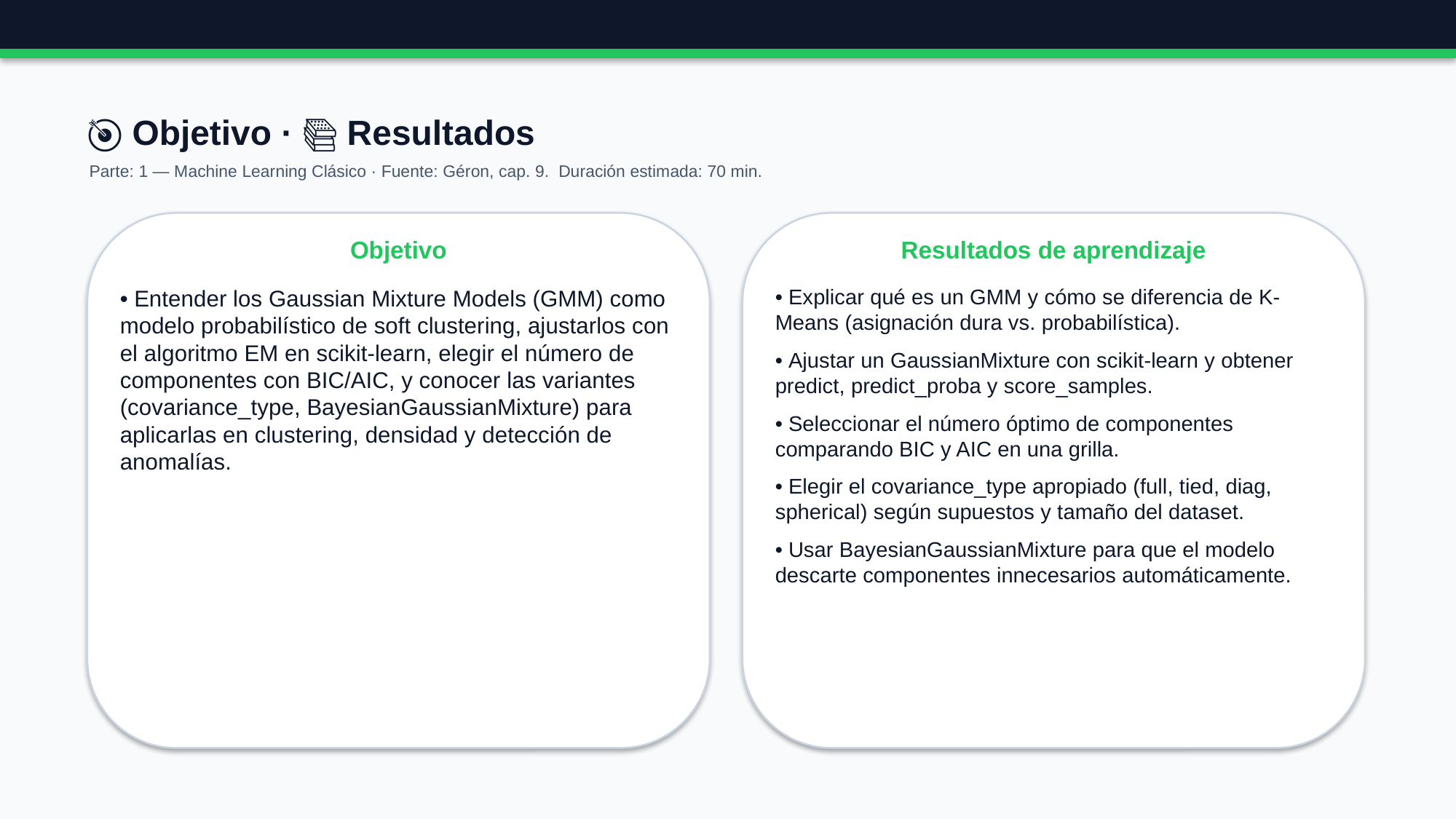

🎯 Objetivo · 📚 Resultados
Parte: 1 — Machine Learning Clásico · Fuente: Géron, cap. 9.  Duración estimada: 70 min.

Objetivo
Resultados de aprendizaje
• Entender los Gaussian Mixture Models (GMM) como modelo probabilístico de soft clustering, ajustarlos con el algoritmo EM en scikit-learn, elegir el número de componentes con BIC/AIC, y conocer las variantes (covariance_type, BayesianGaussianMixture) para aplicarlas en clustering, densidad y detección de anomalías.
• Explicar qué es un GMM y cómo se diferencia de K-Means (asignación dura vs. probabilística).
• Ajustar un GaussianMixture con scikit-learn y obtener predict, predict_proba y score_samples.
• Seleccionar el número óptimo de componentes comparando BIC y AIC en una grilla.
• Elegir el covariance_type apropiado (full, tied, diag, spherical) según supuestos y tamaño del dataset.
• Usar BayesianGaussianMixture para que el modelo descarte componentes innecesarios automáticamente.